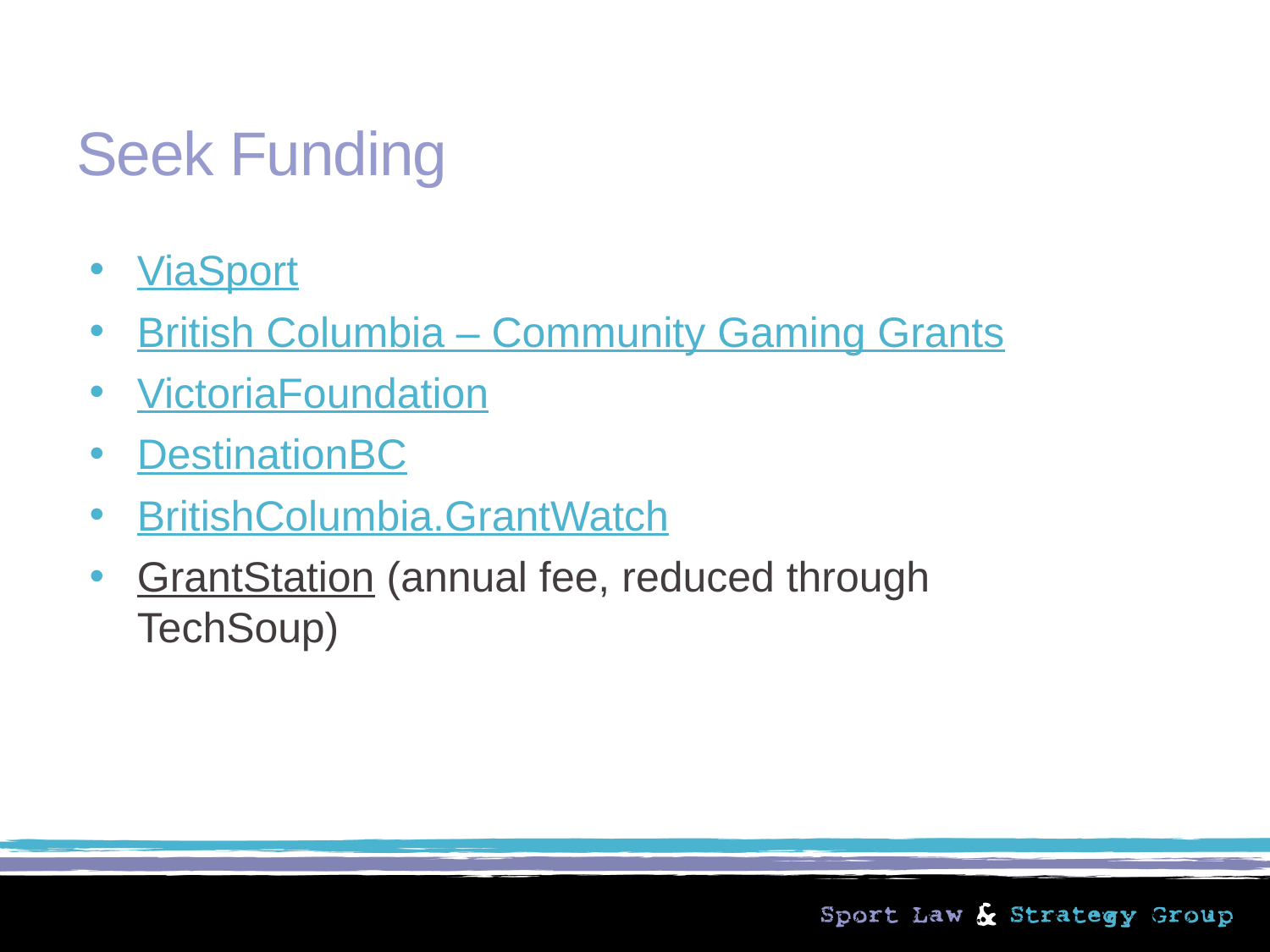

# Seek Funding
ViaSport
British Columbia – Community Gaming Grants
VictoriaFoundation
DestinationBC
BritishColumbia.GrantWatch
GrantStation (annual fee, reduced through TechSoup)